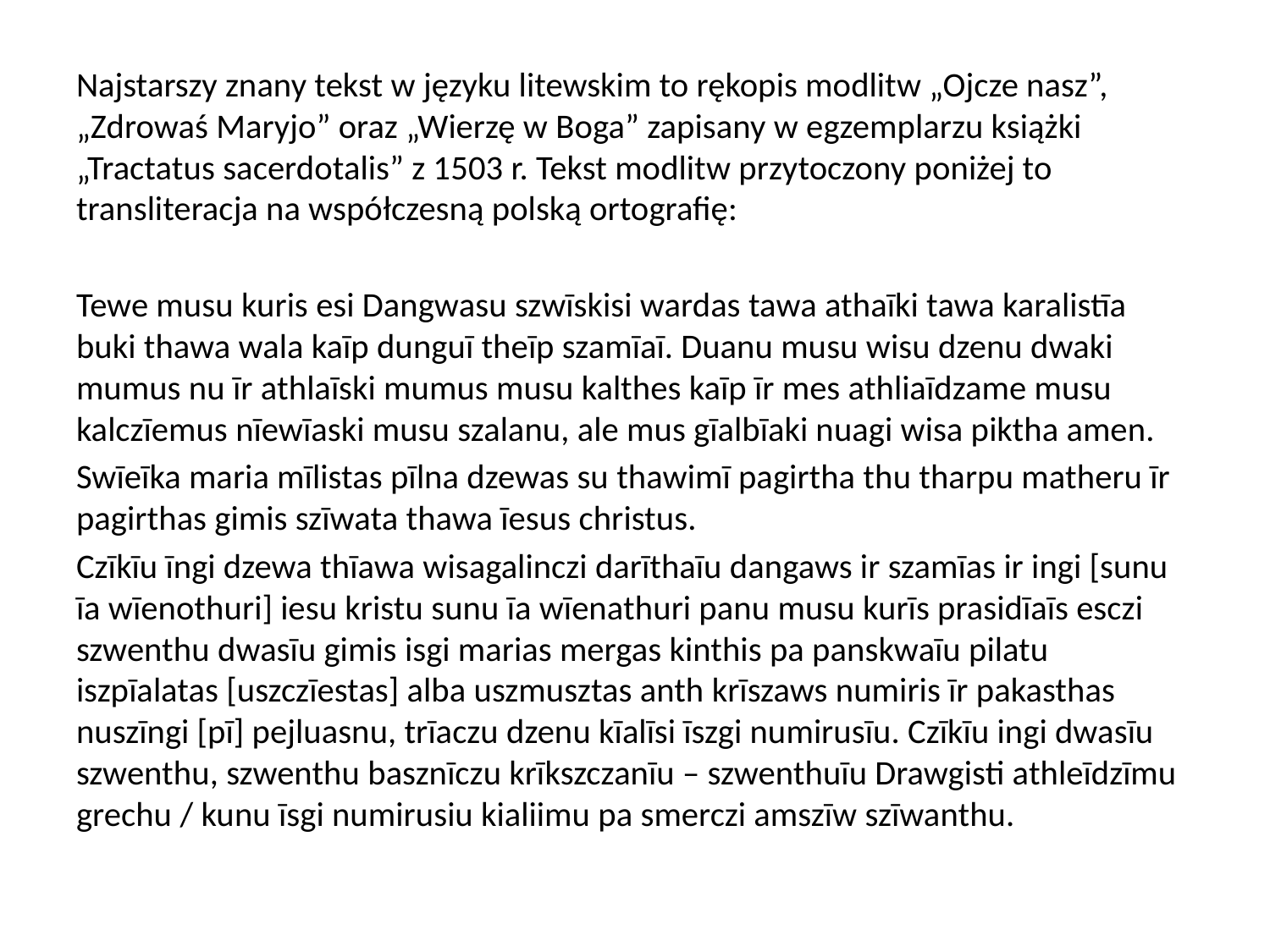

Najstarszy znany tekst w języku litewskim to rękopis modlitw „Ojcze nasz”, „Zdrowaś Maryjo” oraz „Wierzę w Boga” zapisany w egzemplarzu książki „Tractatus sacerdotalis” z 1503 r. Tekst modlitw przytoczony poniżej to transliteracja na współczesną polską ortografię:

Tewe musu kuris esi Dangwasu szwīskisi wardas tawa athaīki tawa karalistīa buki thawa wala kaīp dunguī theīp szamīaī. Duanu musu wisu dzenu dwaki mumus nu īr athlaīski mumus musu kalthes kaīp īr mes athliaīdzame musu kalczīemus nīewīaski musu szalanu, ale mus gīalbīaki nuagi wisa piktha amen.
Swīeīka maria mīlistas pīlna dzewas su thawimī pagirtha thu tharpu matheru īr pagirthas gimis szīwata thawa īesus christus.
Czīkīu īngi dzewa thīawa wisagalinczi darīthaīu dangaws ir szamīas ir ingi [sunu īa wīenothuri] iesu kristu sunu īa wīenathuri panu musu kurīs prasidīaīs esczi szwenthu dwasīu gimis isgi marias mergas kinthis pa panskwaīu pilatu iszpīalatas [uszczīestas] alba uszmusztas anth krīszaws numiris īr pakasthas nuszīngi [pī] pejluasnu, trīaczu dzenu kīalīsi īszgi numirusīu. Czīkīu ingi dwasīu szwenthu, szwenthu basznīczu krīkszczanīu – szwenthuīu Drawgisti athleīdzīmu grechu / kunu īsgi numirusiu kialiimu pa smerczi amszīw szīwanthu.